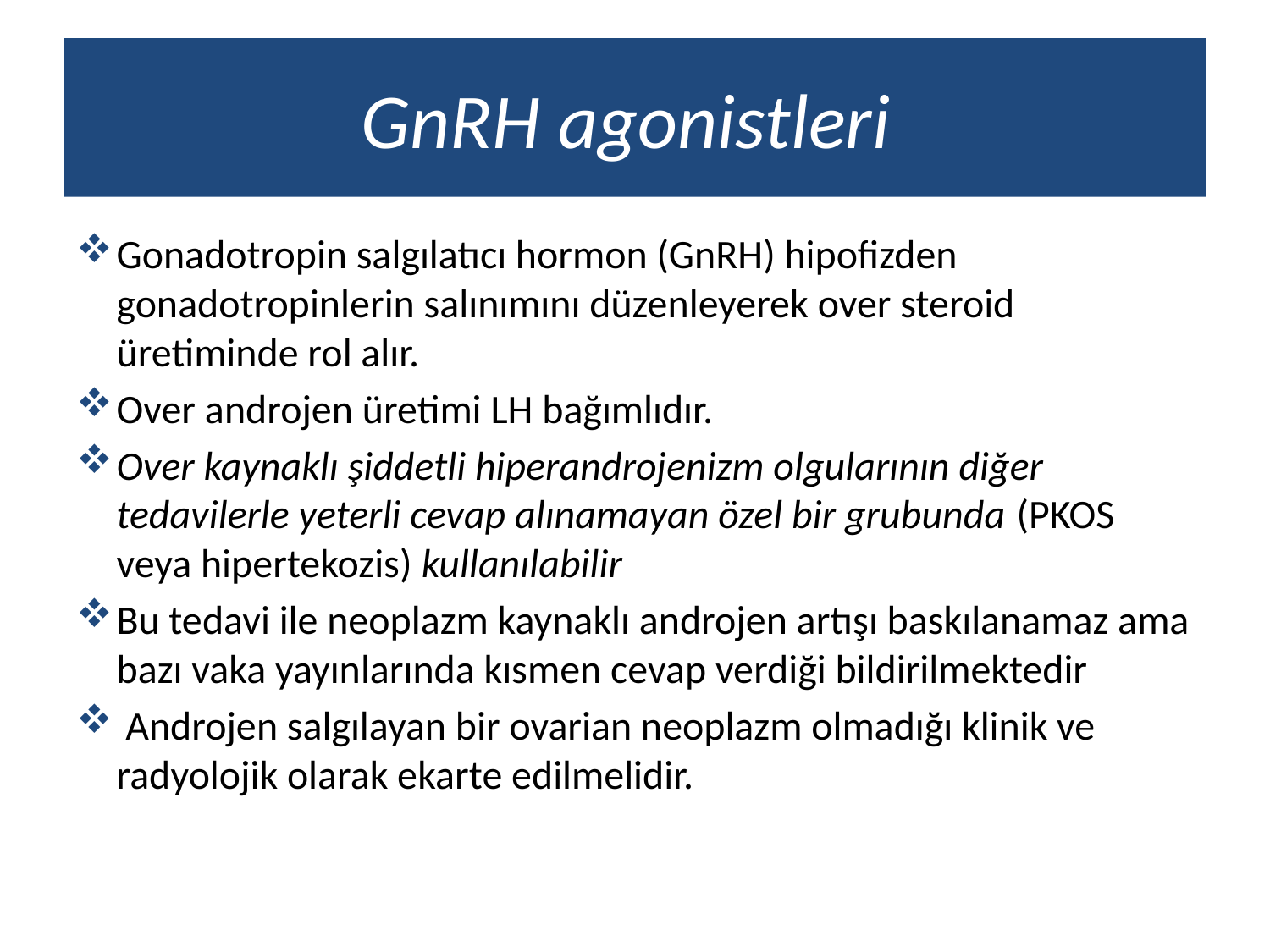

# GnRH agonistleri
Gonadotropin salgılatıcı hormon (GnRH) hipofizden gonadotropinlerin salınımını düzenleyerek over steroid üretiminde rol alır.
Over androjen üretimi LH bağımlıdır.
Over kaynaklı şiddetli hiperandrojenizm olgularının diğer tedavilerle yeterli cevap alınamayan özel bir grubunda (PKOS veya hipertekozis) kullanılabilir
Bu tedavi ile neoplazm kaynaklı androjen artışı baskılanamaz ama bazı vaka yayınlarında kısmen cevap verdiği bildirilmektedir
 Androjen salgılayan bir ovarian neoplazm olmadığı klinik ve radyolojik olarak ekarte edilmelidir.